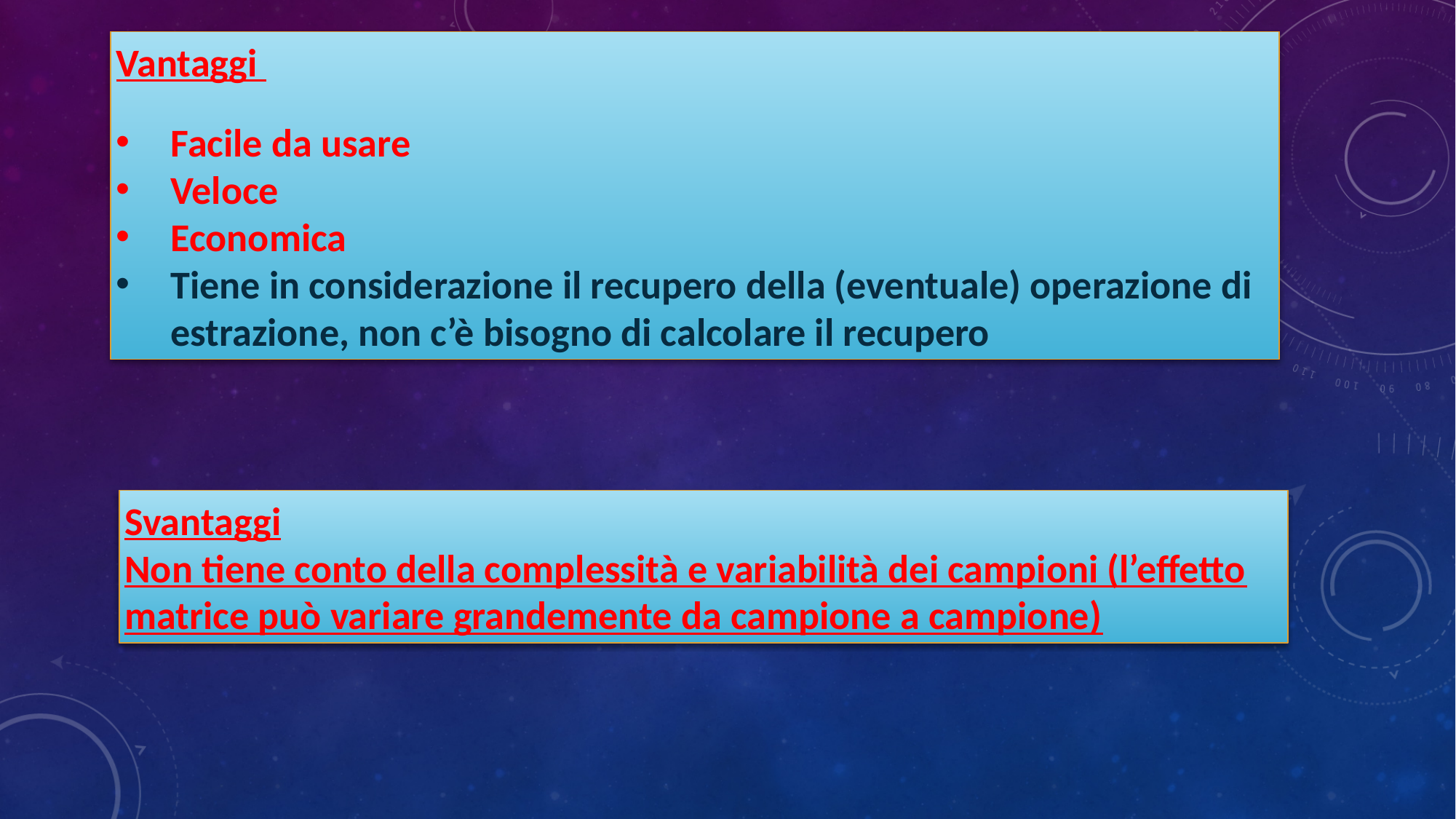

Vantaggi

Facile da usare
Veloce
Economica
Tiene in considerazione il recupero della (eventuale) operazione di estrazione, non c’è bisogno di calcolare il recupero
Svantaggi
Non tiene conto della complessità e variabilità dei campioni (l’effetto matrice può variare grandemente da campione a campione)